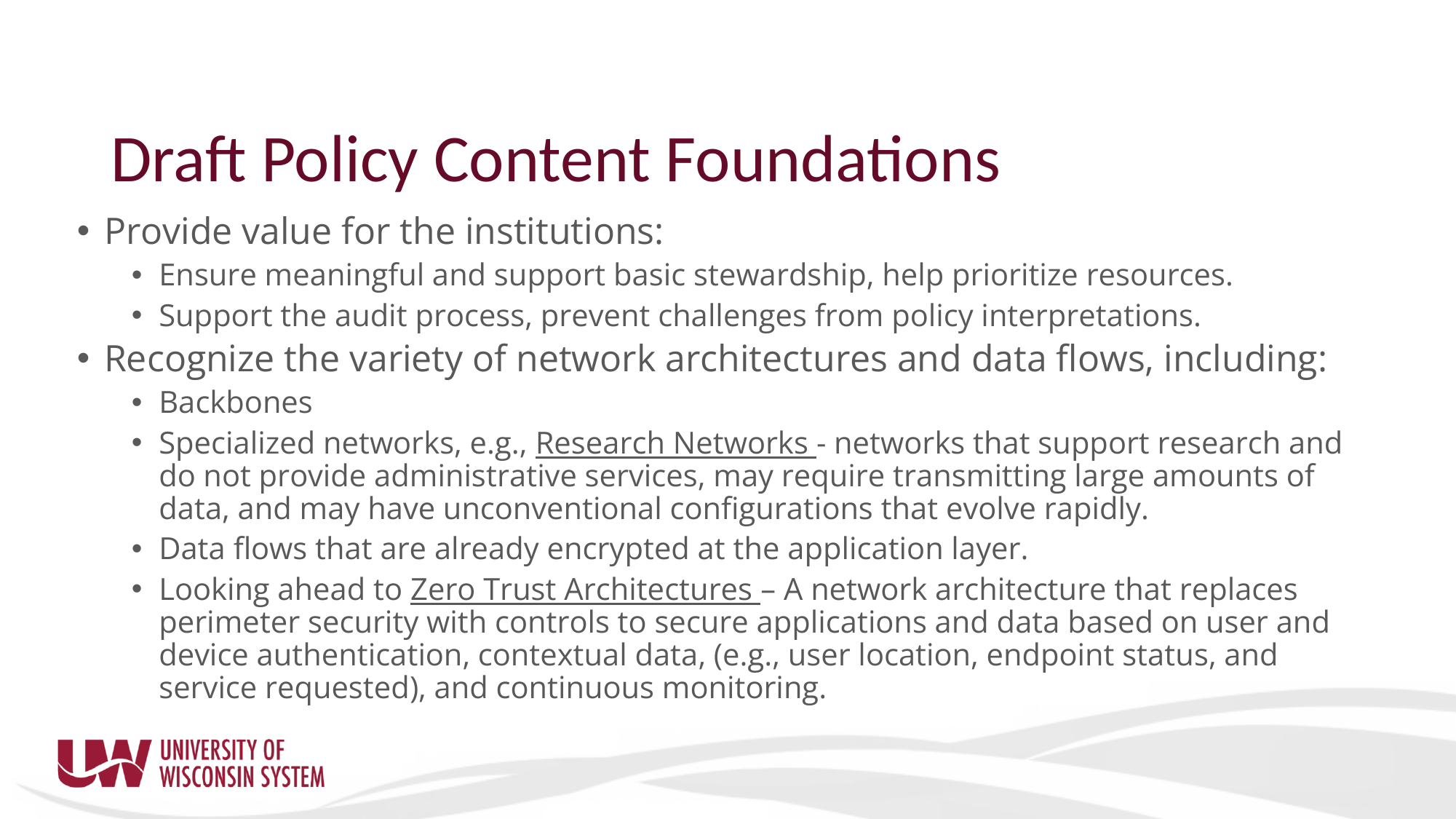

# Draft Policy Content Foundations
Provide value for the institutions:
Ensure meaningful and support basic stewardship, help prioritize resources.
Support the audit process, prevent challenges from policy interpretations.
Recognize the variety of network architectures and data flows, including:
Backbones
Specialized networks, e.g., Research Networks - networks that support research and do not provide administrative services, may require transmitting large amounts of data, and may have unconventional configurations that evolve rapidly.
Data flows that are already encrypted at the application layer.
Looking ahead to Zero Trust Architectures – A network architecture that replaces perimeter security with controls to secure applications and data based on user and device authentication, contextual data, (e.g., user location, endpoint status, and service requested), and continuous monitoring.